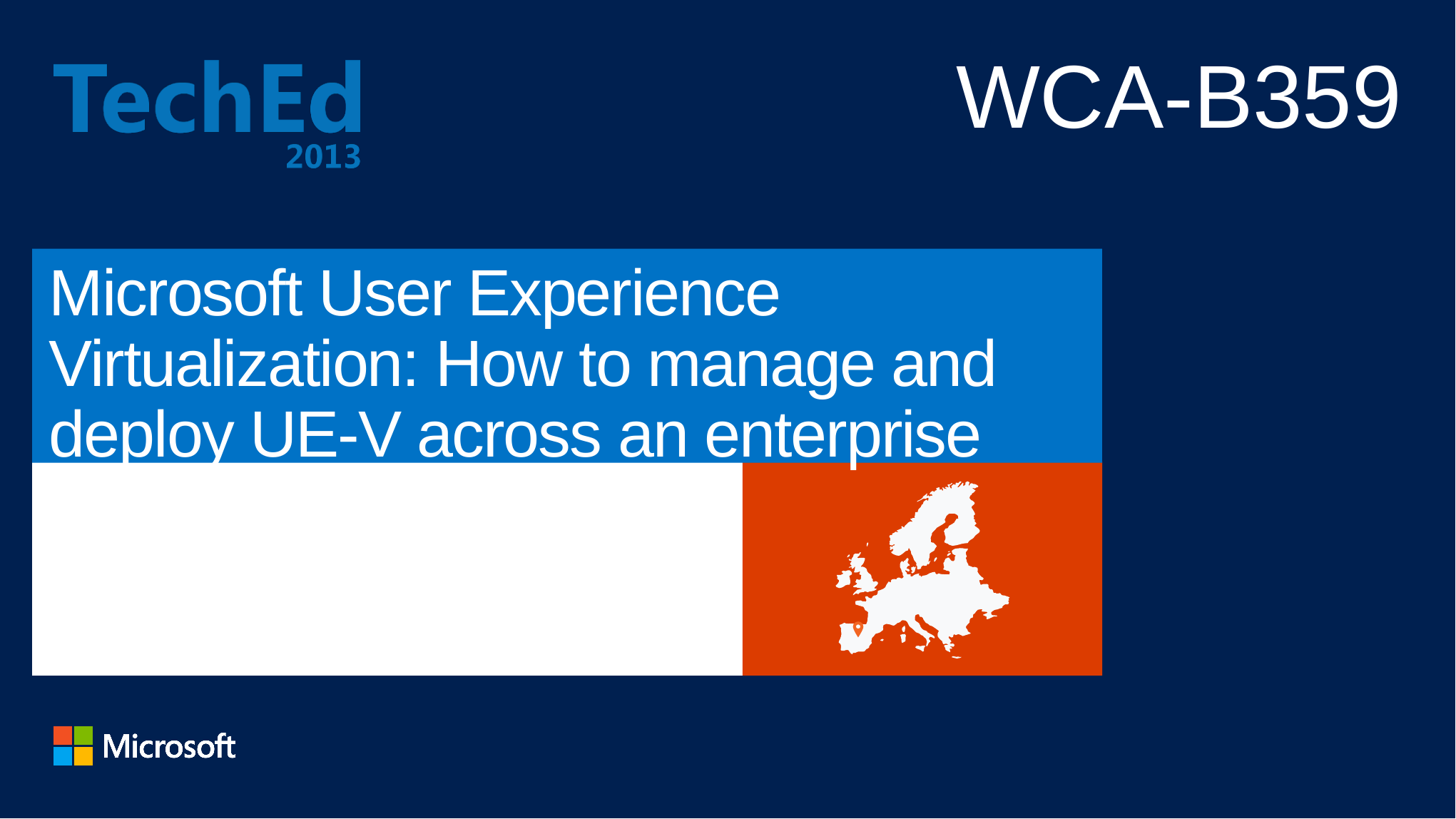

WCA-B359
# Microsoft User Experience Virtualization: How to manage and deploy UE-V across an enterprise
Tim Crabb
Sr. Program Manager
Microsoft